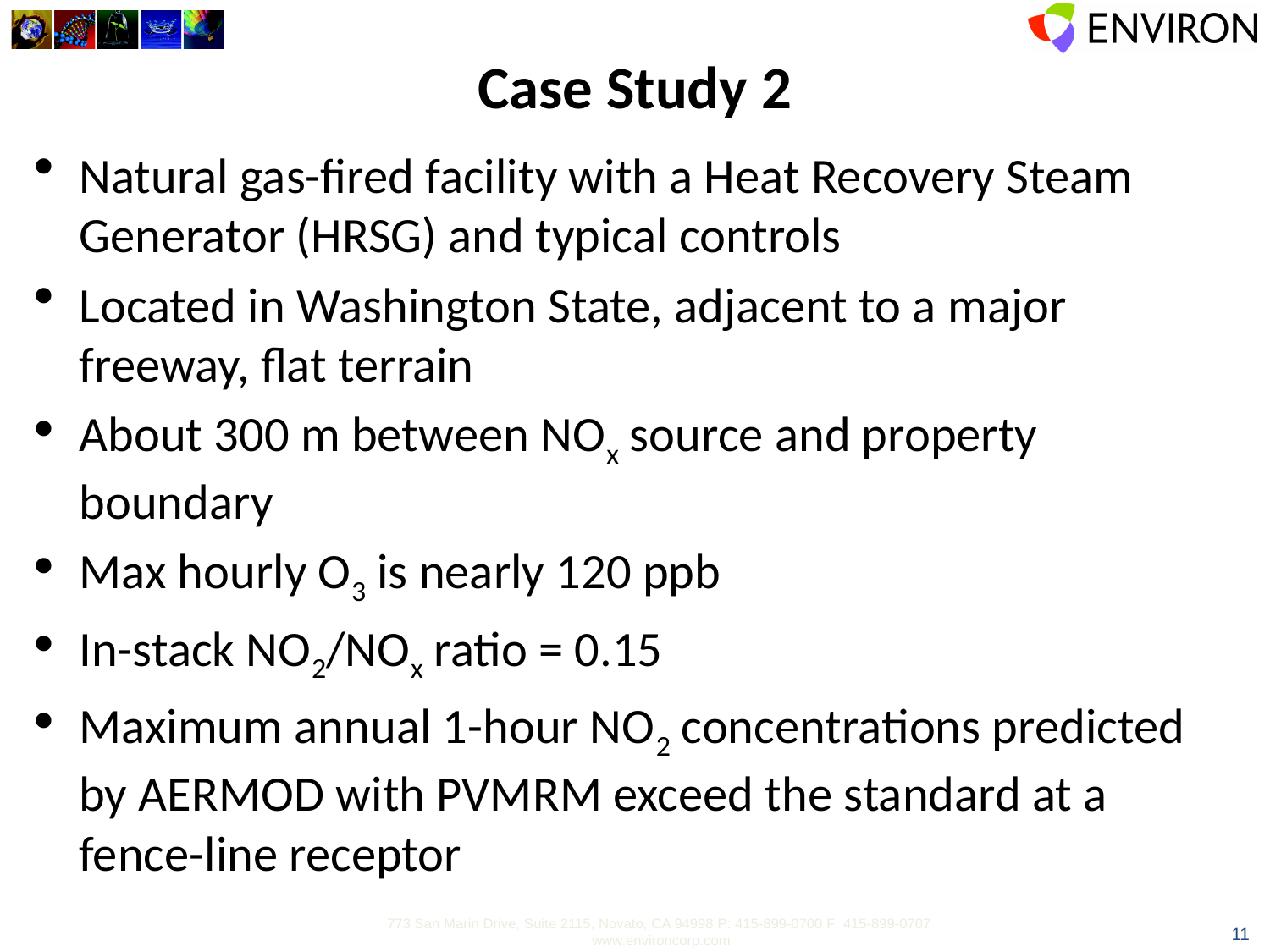

# Case Study 2
Natural gas-fired facility with a Heat Recovery Steam Generator (HRSG) and typical controls
Located in Washington State, adjacent to a major freeway, flat terrain
About 300 m between NOx source and property boundary
Max hourly O3 is nearly 120 ppb
In-stack NO2/NOx ratio = 0.15
Maximum annual 1-hour NO2 concentrations predicted by AERMOD with PVMRM exceed the standard at a fence-line receptor

11